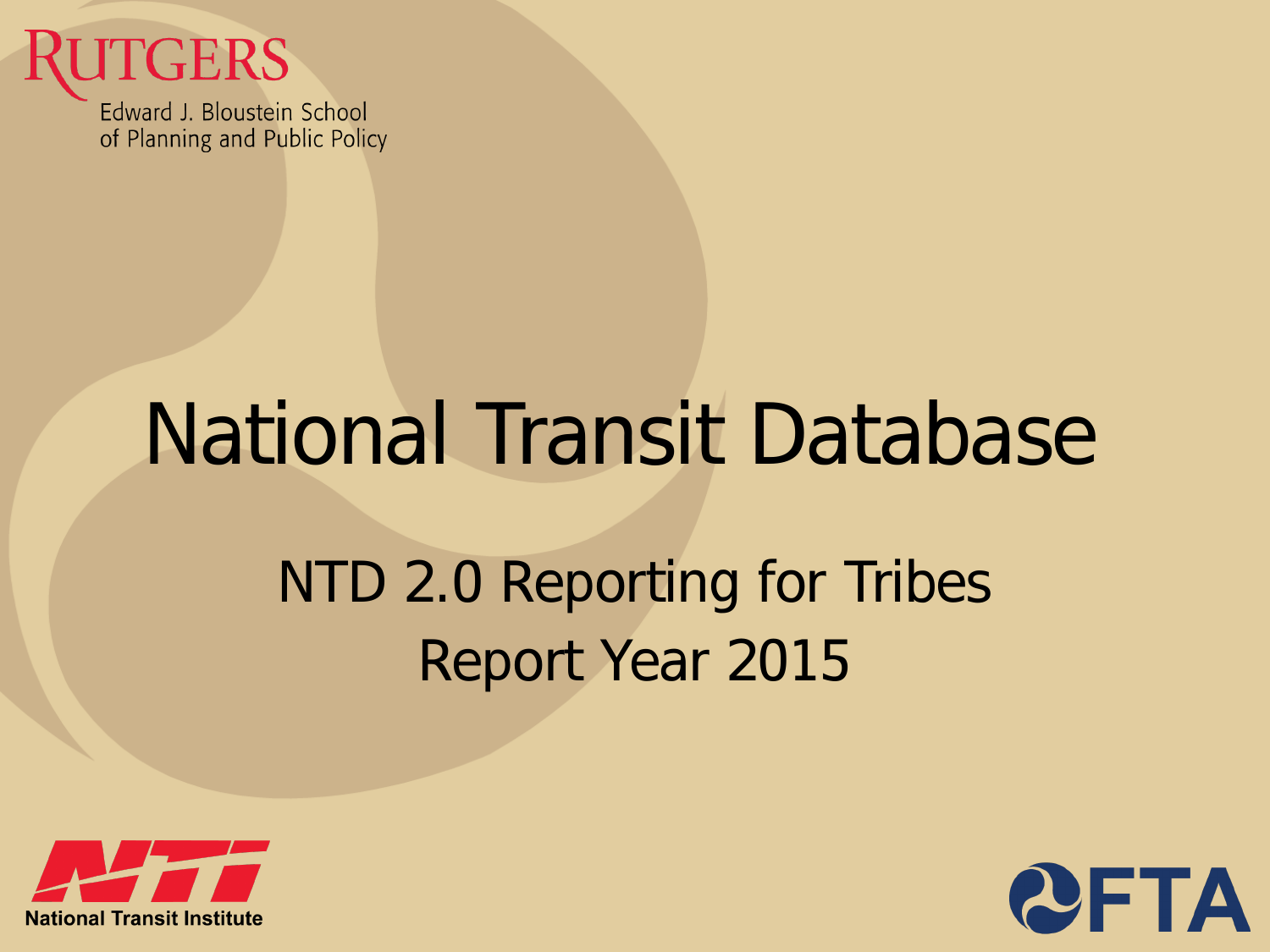

# National Transit Database
NTD 2.0 Reporting for Tribes
Report Year 2015